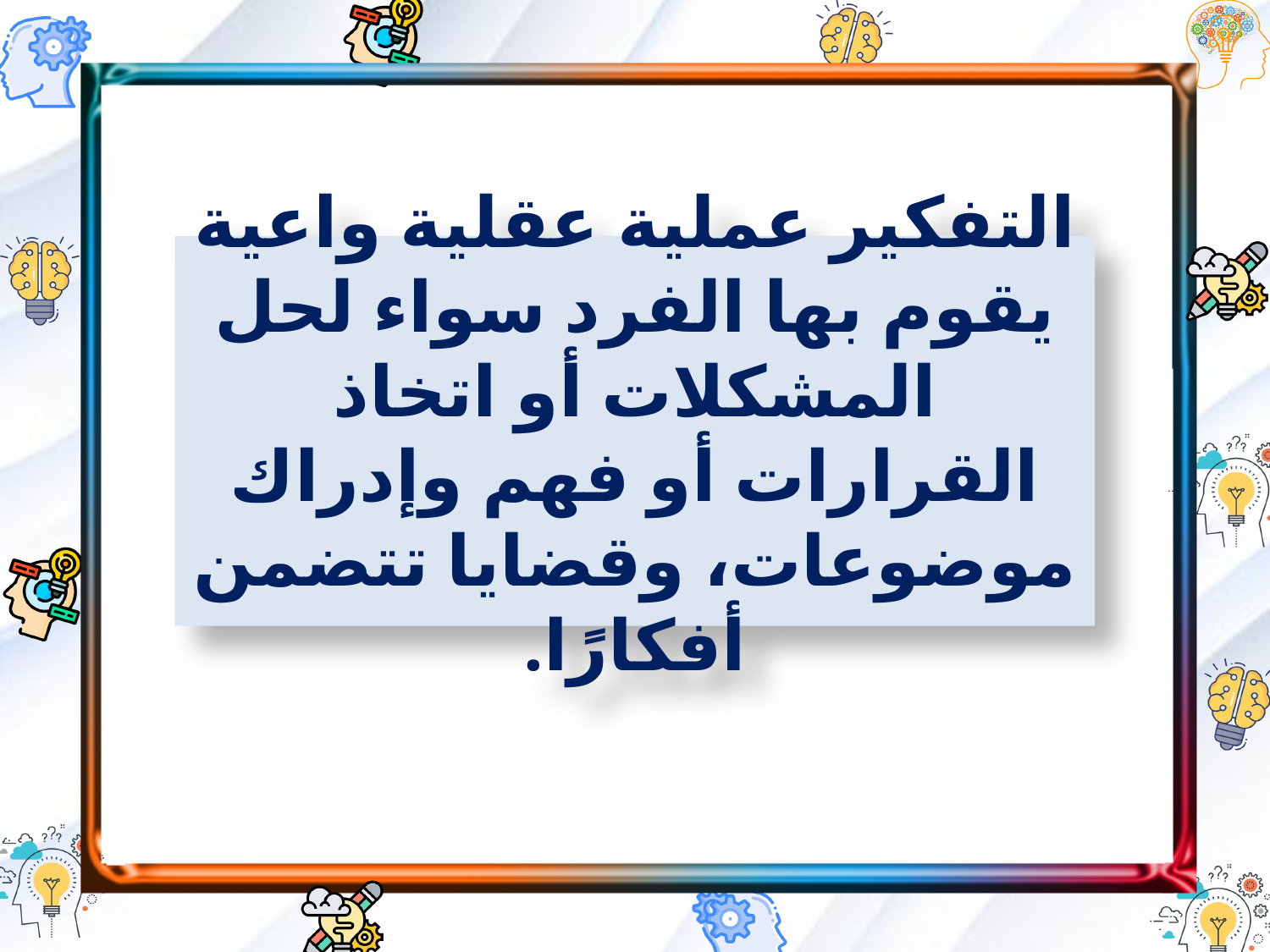

التفكير عملية عقلية واعية يقوم بها الفرد سواء لحل المشكلات أو اتخاذ القرارات أو فهم وإدراك موضوعات، وقضايا تتضمن أفكارًا.